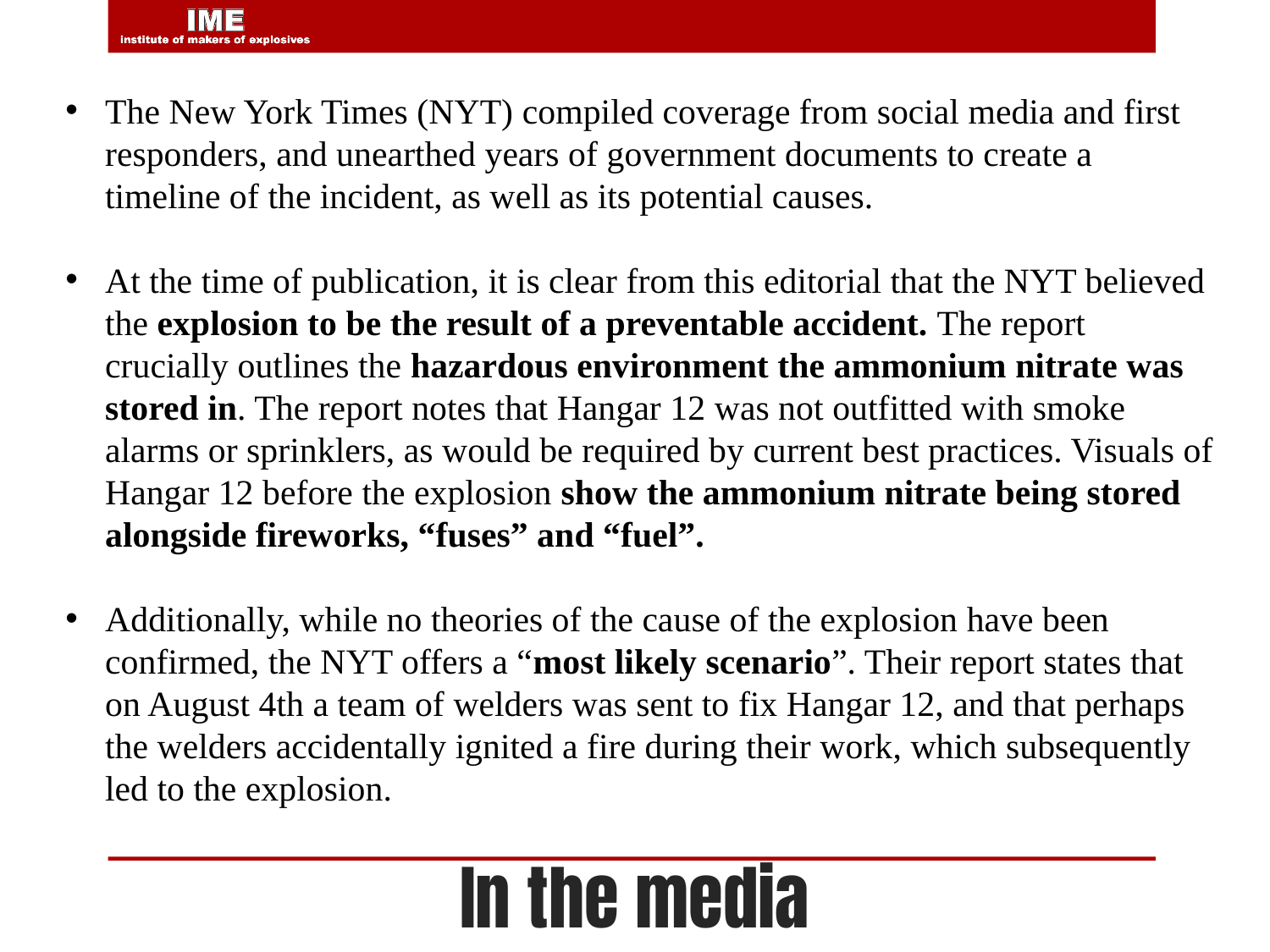

The New York Times (NYT) compiled coverage from social media and first responders, and unearthed years of government documents to create a timeline of the incident, as well as its potential causes.

At the time of publication, it is clear from this editorial that the NYT believed the explosion to be the result of a preventable accident. The report crucially outlines the hazardous environment the ammonium nitrate was stored in. The report notes that Hangar 12 was not outfitted with smoke alarms or sprinklers, as would be required by current best practices. Visuals of Hangar 12 before the explosion show the ammonium nitrate being stored alongside fireworks, “fuses” and “fuel”.

Additionally, while no theories of the cause of the explosion have been confirmed, the NYT offers a “most likely scenario”. Their report states that on August 4th a team of welders was sent to fix Hangar 12, and that perhaps the welders accidentally ignited a fire during their work, which subsequently led to the explosion.

In the media